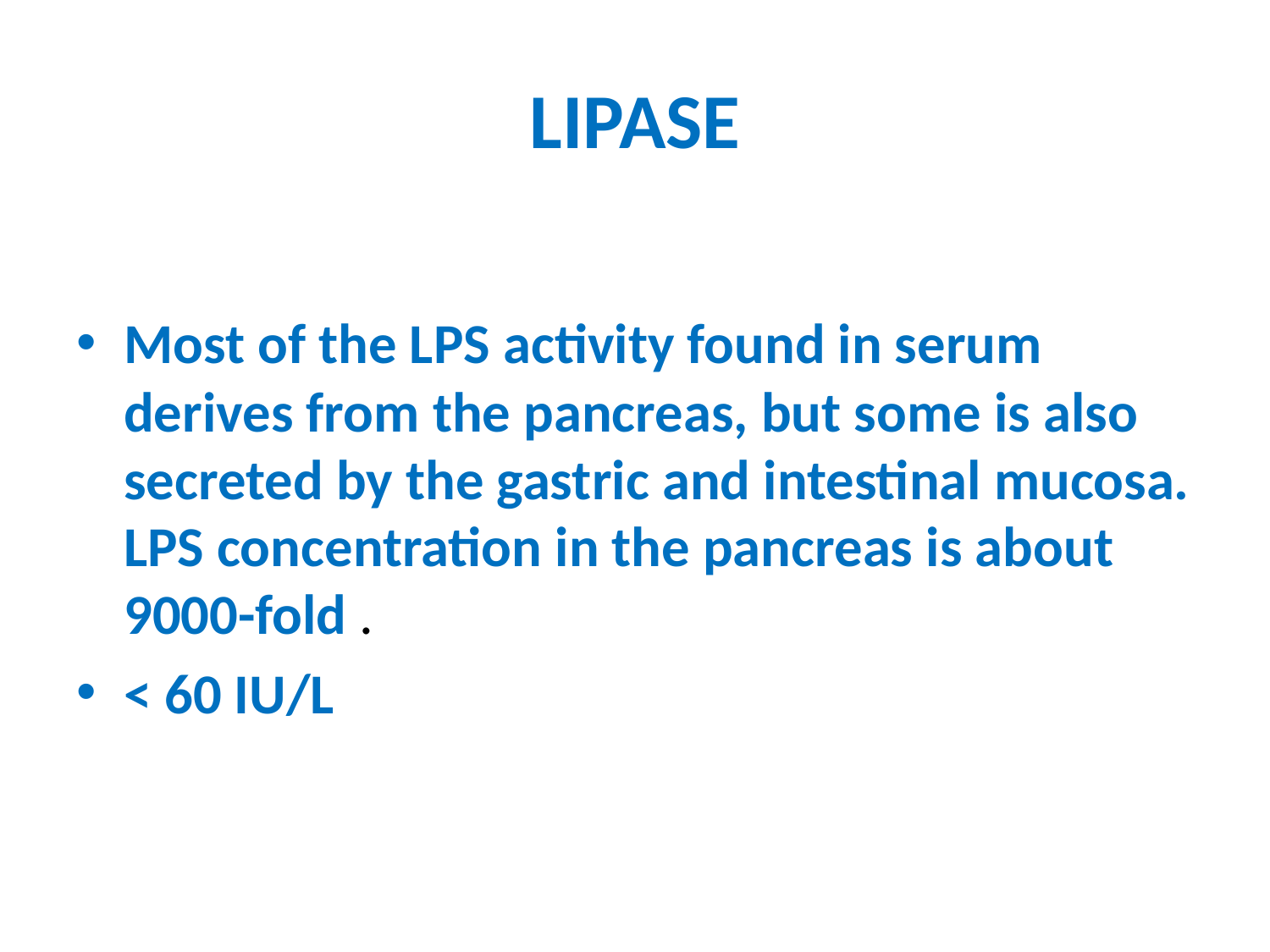

# LIPASE

Most of the LPS activity found in serum derives from the pancreas, but some is also secreted by the gastric and intestinal mucosa. LPS concentration in the pancreas is about 9000-fold .
< 60 IU/L